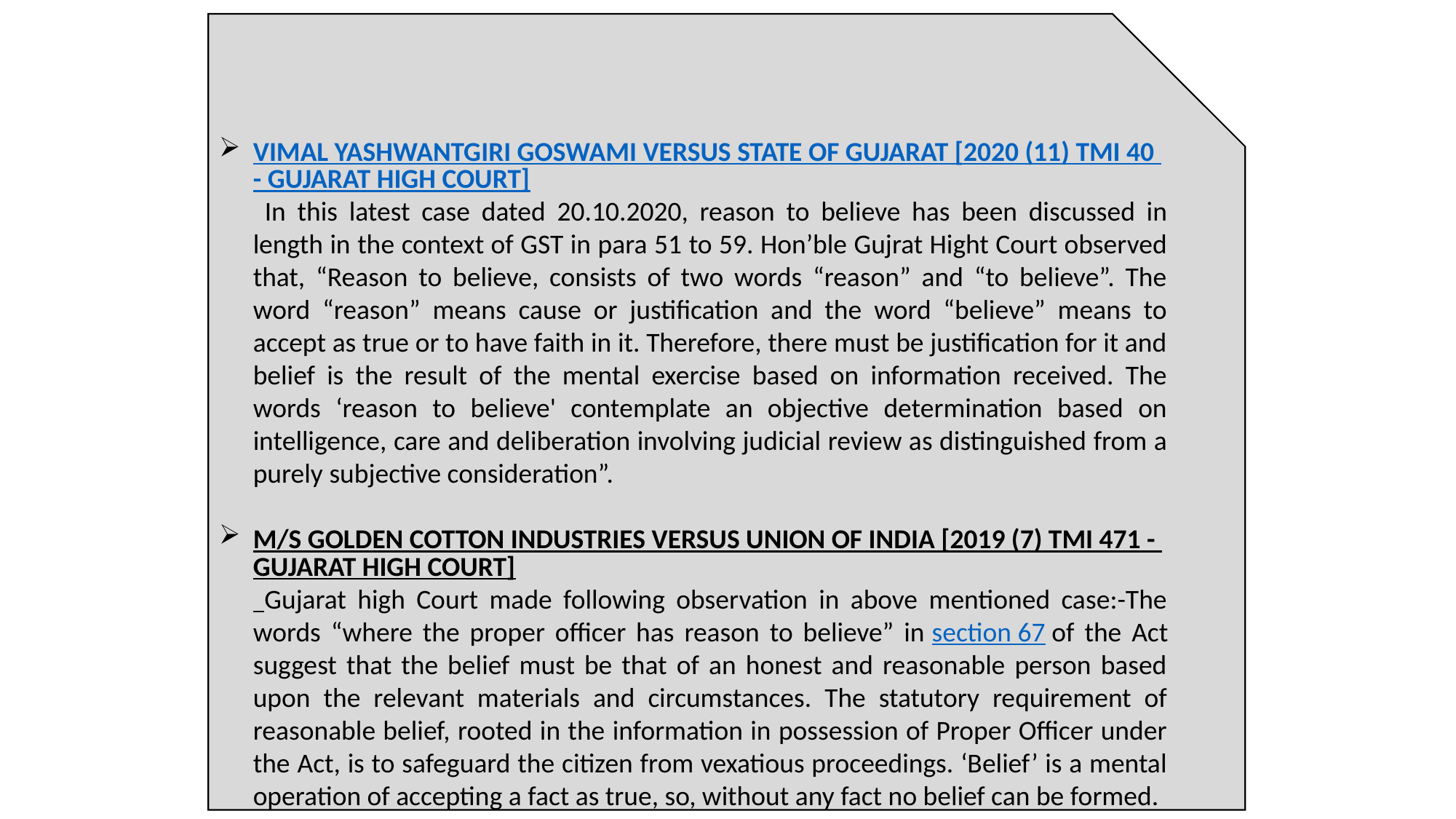

VIMAL YASHWANTGIRI GOSWAMI VERSUS STATE OF GUJARAT [2020 (11) TMI 40 - GUJARAT HIGH COURT] In this latest case dated 20.10.2020, reason to believe has been discussed in length in the context of GST in para 51 to 59. Hon’ble Gujrat Hight Court observed that, “Reason to believe, consists of two words “reason” and “to believe”. The word “reason” means cause or justification and the word “believe” means to accept as true or to have faith in it. Therefore, there must be justification for it and belief is the result of the mental exercise based on information received. The words ‘reason to believe' contemplate an objective determination based on intelligence, care and deliberation involving judicial review as distinguished from a purely subjective consideration”.

M/S GOLDEN COTTON INDUSTRIES VERSUS UNION OF INDIA [2019 (7) TMI 471 - GUJARAT HIGH COURT] Gujarat high Court made following observation in above mentioned case:-The words “where the proper officer has reason to believe” in section 67 of the Act suggest that the belief must be that of an honest and reasonable person based upon the relevant materials and circumstances. The statutory requirement of reasonable belief, rooted in the information in possession of Proper Officer under the Act, is to safeguard the citizen from vexatious proceedings. ‘Belief’ is a mental operation of accepting a fact as true, so, without any fact no belief can be formed.